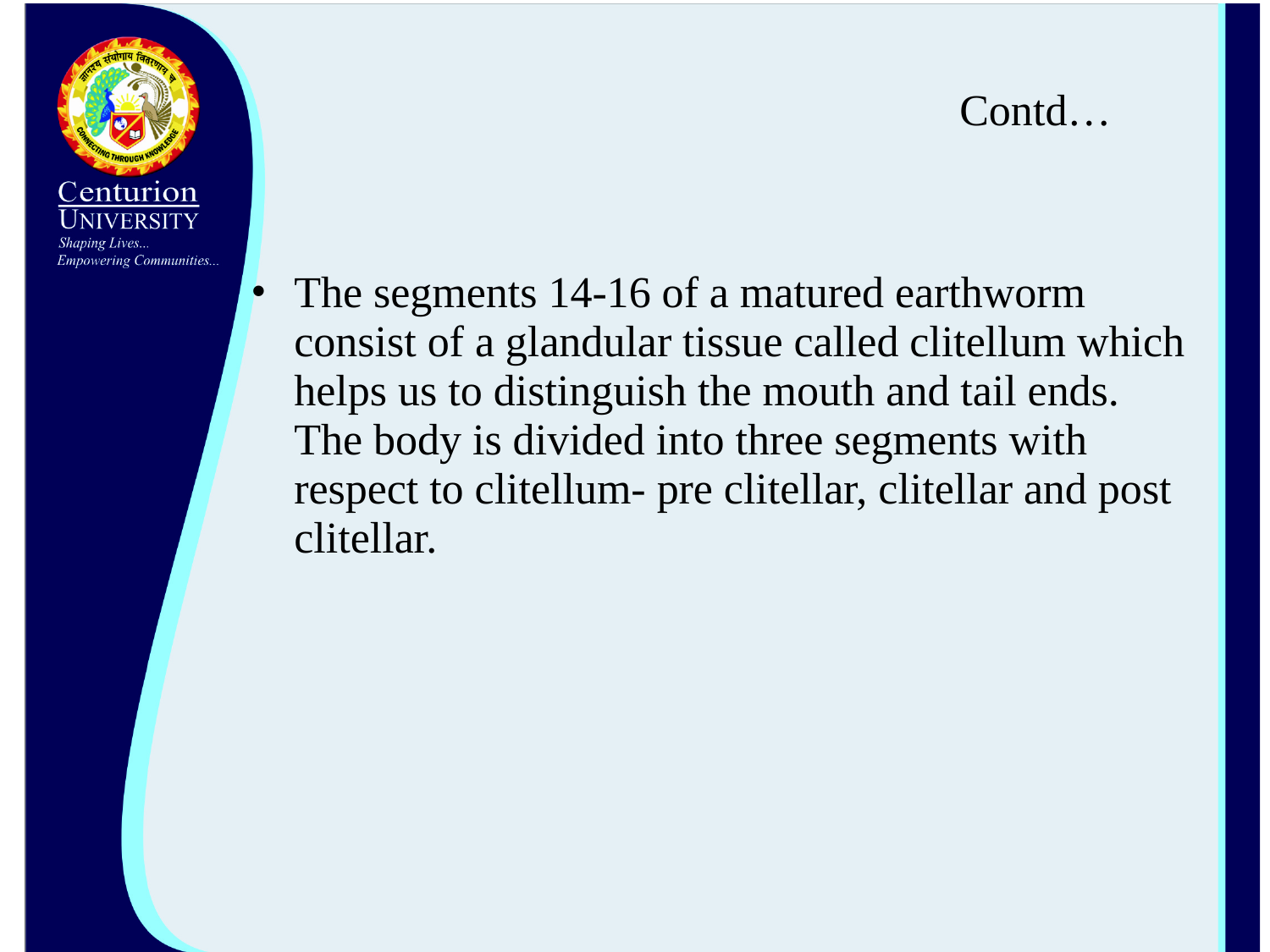

# Contd…
The segments 14-16 of a matured earthworm consist of a glandular tissue called clitellum which helps us to distinguish the mouth and tail ends. The body is divided into three segments with respect to clitellum- pre clitellar, clitellar and post clitellar.